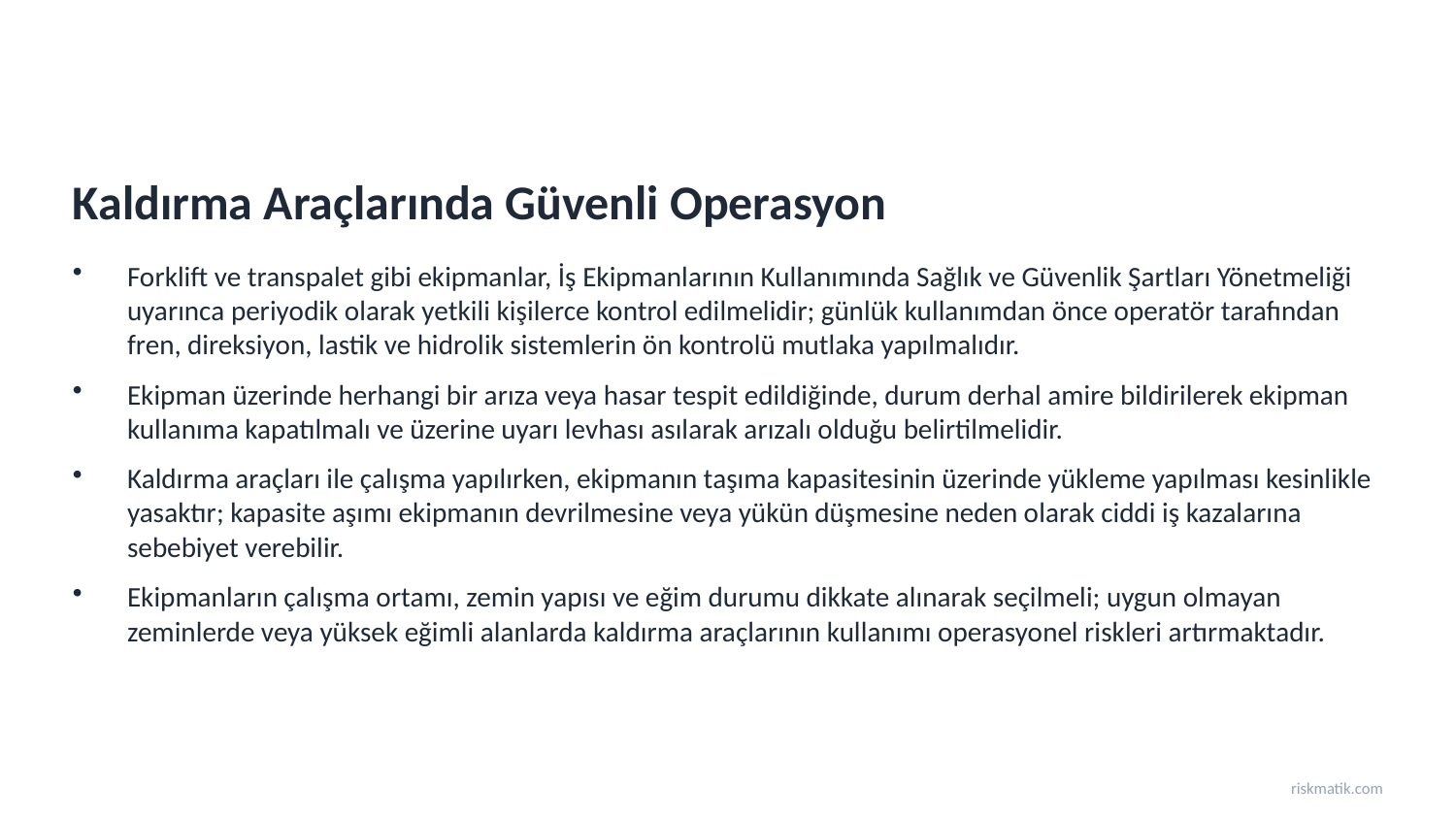

Kaldırma Araçlarında Güvenli Operasyon
Forklift ve transpalet gibi ekipmanlar, İş Ekipmanlarının Kullanımında Sağlık ve Güvenlik Şartları Yönetmeliği uyarınca periyodik olarak yetkili kişilerce kontrol edilmelidir; günlük kullanımdan önce operatör tarafından fren, direksiyon, lastik ve hidrolik sistemlerin ön kontrolü mutlaka yapılmalıdır.
Ekipman üzerinde herhangi bir arıza veya hasar tespit edildiğinde, durum derhal amire bildirilerek ekipman kullanıma kapatılmalı ve üzerine uyarı levhası asılarak arızalı olduğu belirtilmelidir.
Kaldırma araçları ile çalışma yapılırken, ekipmanın taşıma kapasitesinin üzerinde yükleme yapılması kesinlikle yasaktır; kapasite aşımı ekipmanın devrilmesine veya yükün düşmesine neden olarak ciddi iş kazalarına sebebiyet verebilir.
Ekipmanların çalışma ortamı, zemin yapısı ve eğim durumu dikkate alınarak seçilmeli; uygun olmayan zeminlerde veya yüksek eğimli alanlarda kaldırma araçlarının kullanımı operasyonel riskleri artırmaktadır.
riskmatik.com